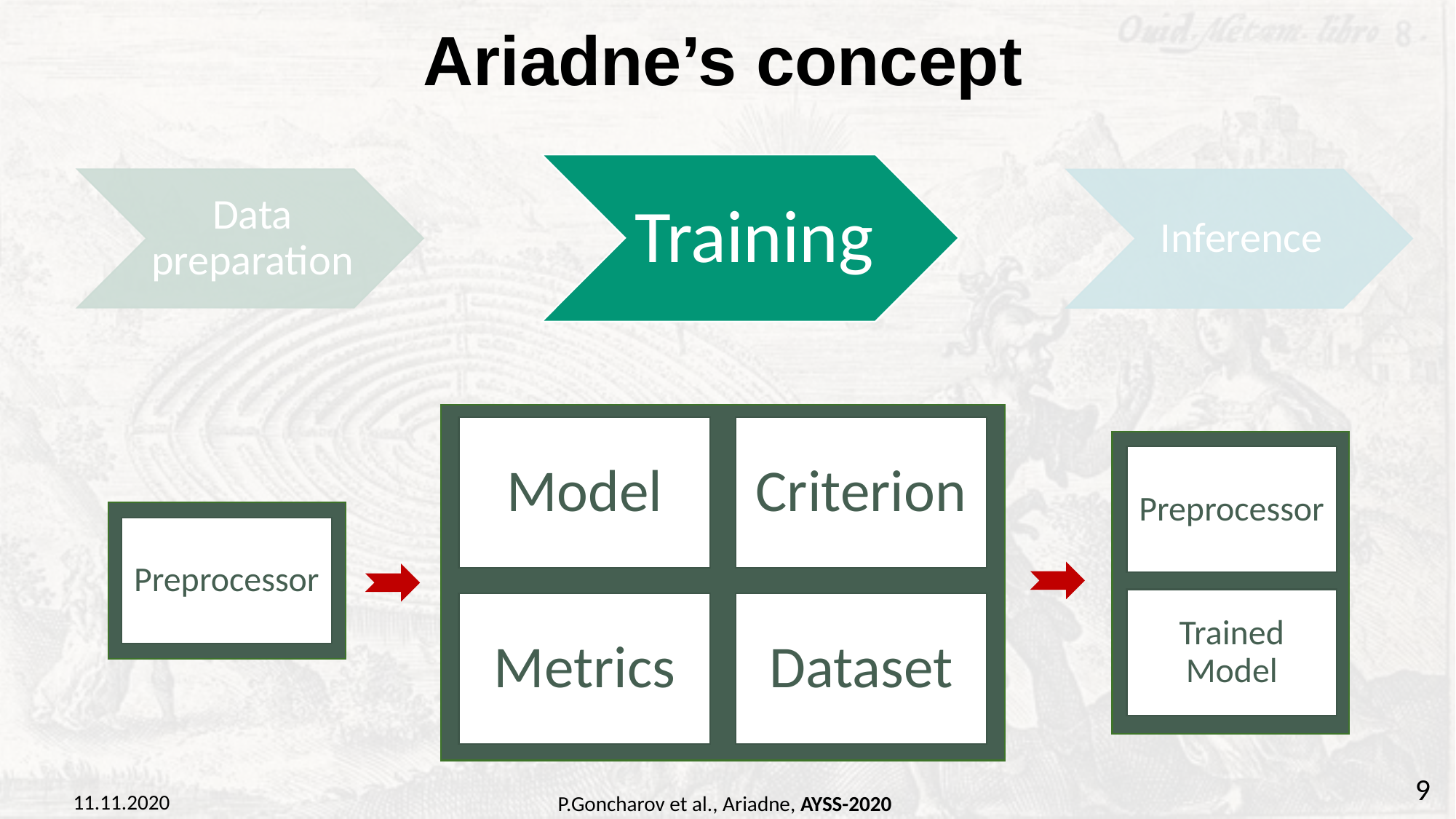

Ariadne’s concept
Training
Data preparation
Inference
Model
Criterion
Metrics
Dataset

Preprocessor

Trained Model

Preprocessor

9
11.11.2020
P.Goncharov et al., Ariadne, AYSS-2020